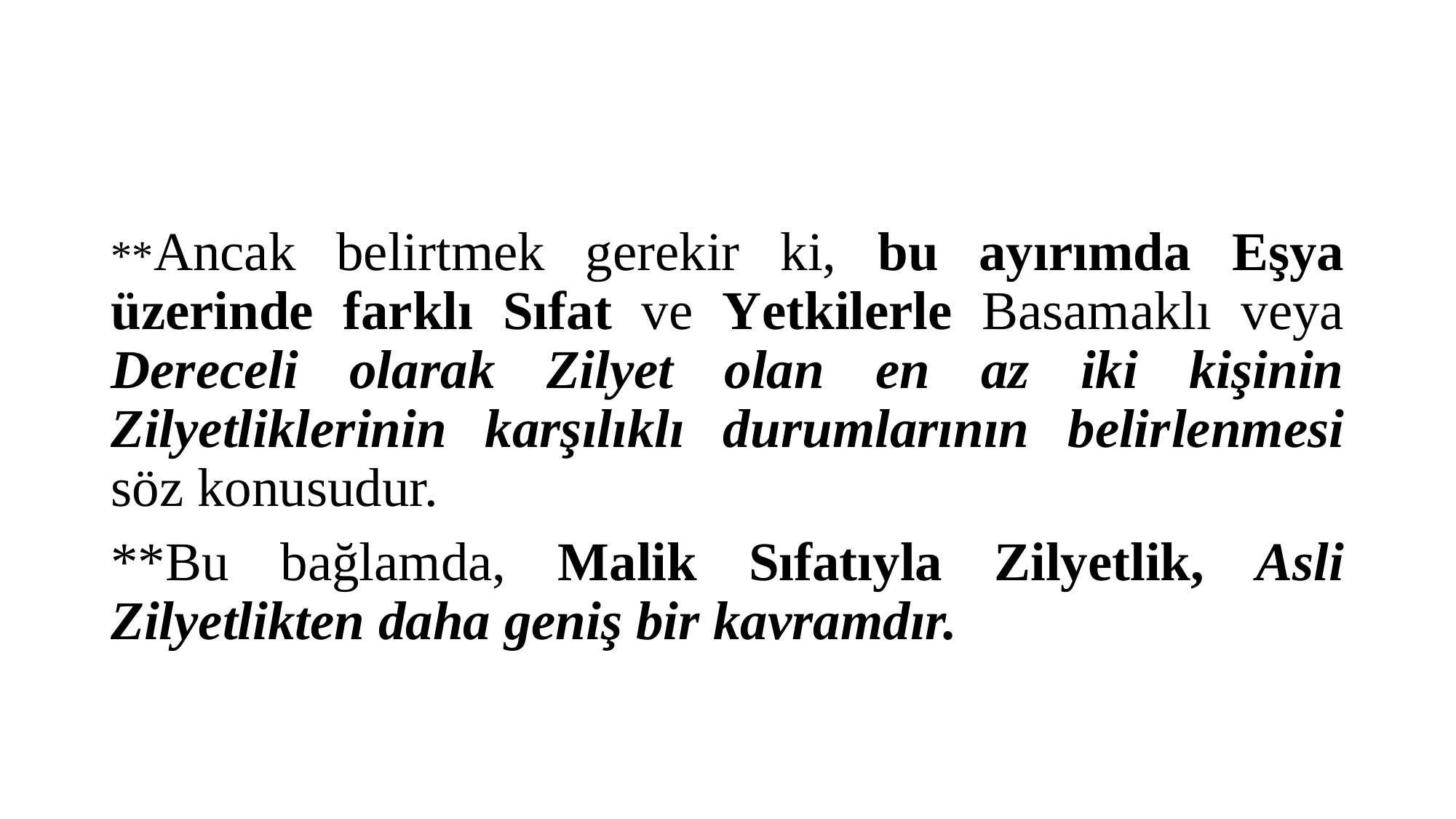

#
**Ancak belirtmek gerekir ki, bu ayırımda Eşya üzerinde farklı Sıfat ve Yetkilerle Basamaklı veya Dereceli ola­rak Zilyet olan en az iki kişinin Zilyetliklerinin karşılıklı durumlarının belir­lenmesi söz konusudur.
**Bu bağlamda, Malik Sıfatıyla Zilyetlik, Asli Zilyetlikten daha geniş bir kavramdır.